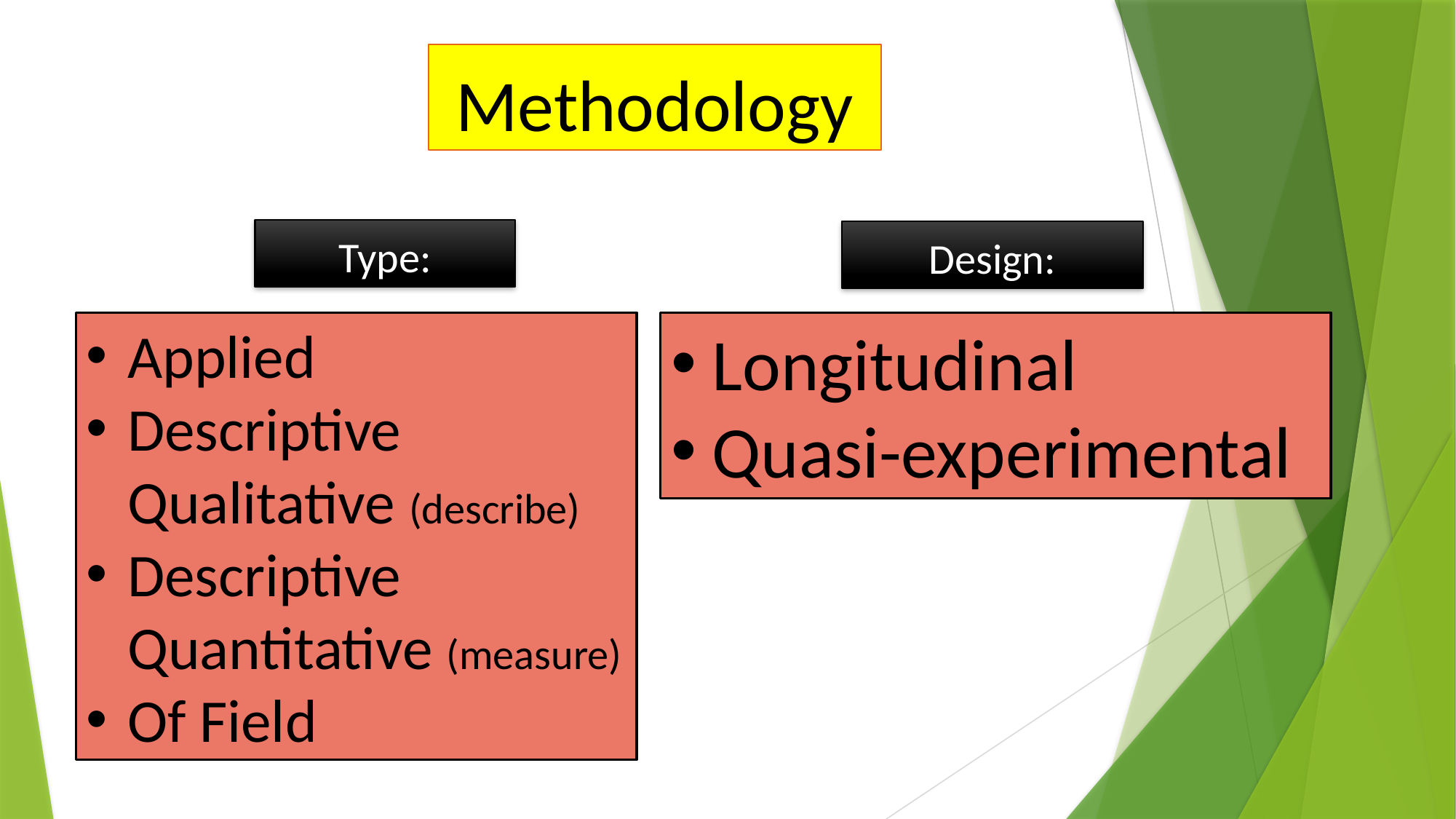

Methodology
Type:
Design:
Applied
Descriptive Qualitative (describe)
Descriptive Quantitative (measure)
Of Field
Longitudinal
Quasi-experimental